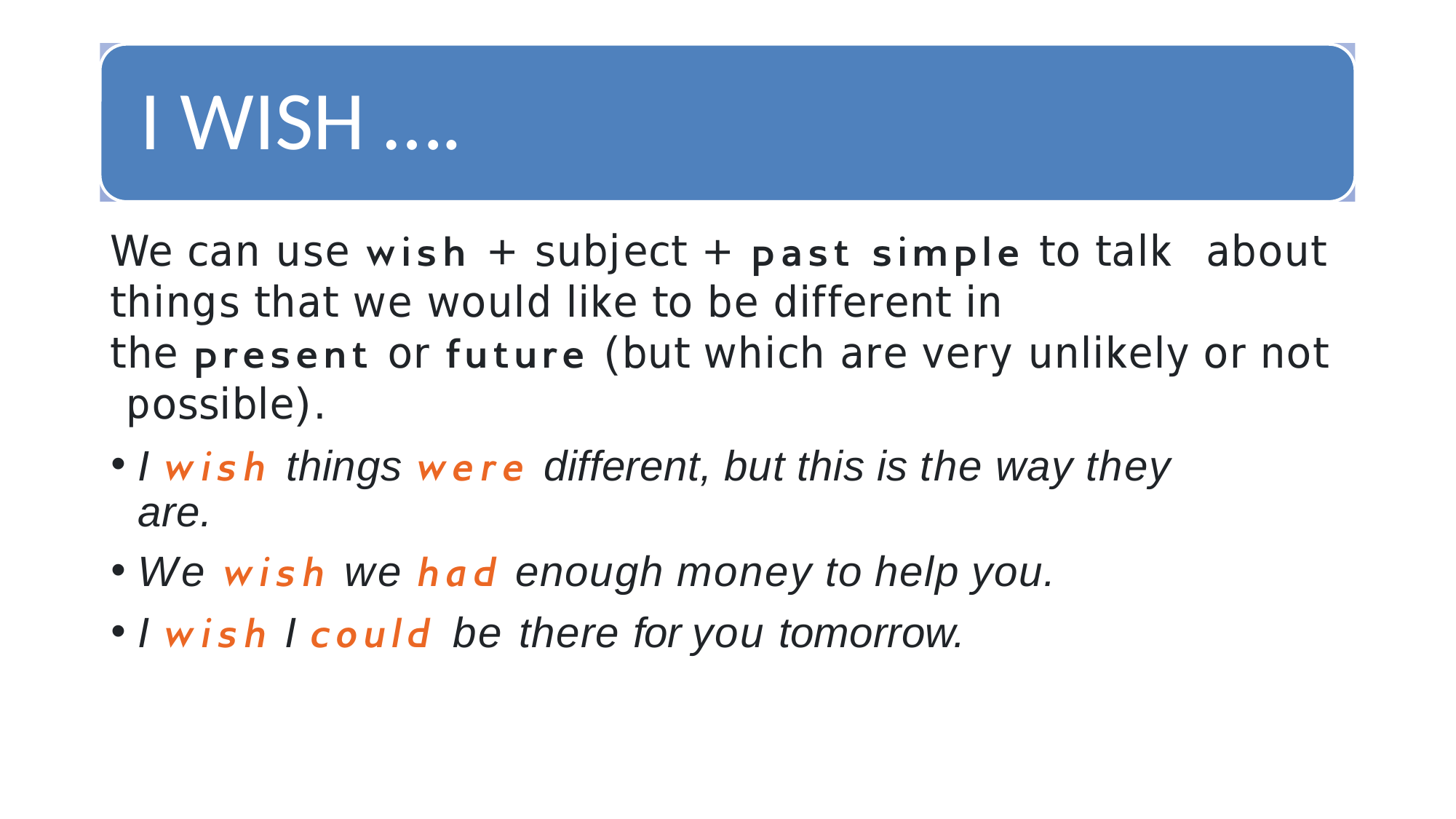

I WISH ….
We can use wish + subject + past simple to talk  about things that we would like to be different in
the present or future (but which are very unlikely or not  possible).
I wish things were different, but this is the way they  are.
We wish we had enough money to help you.
I wish I could be there for you tomorrow.
CMaurizio_2021
25